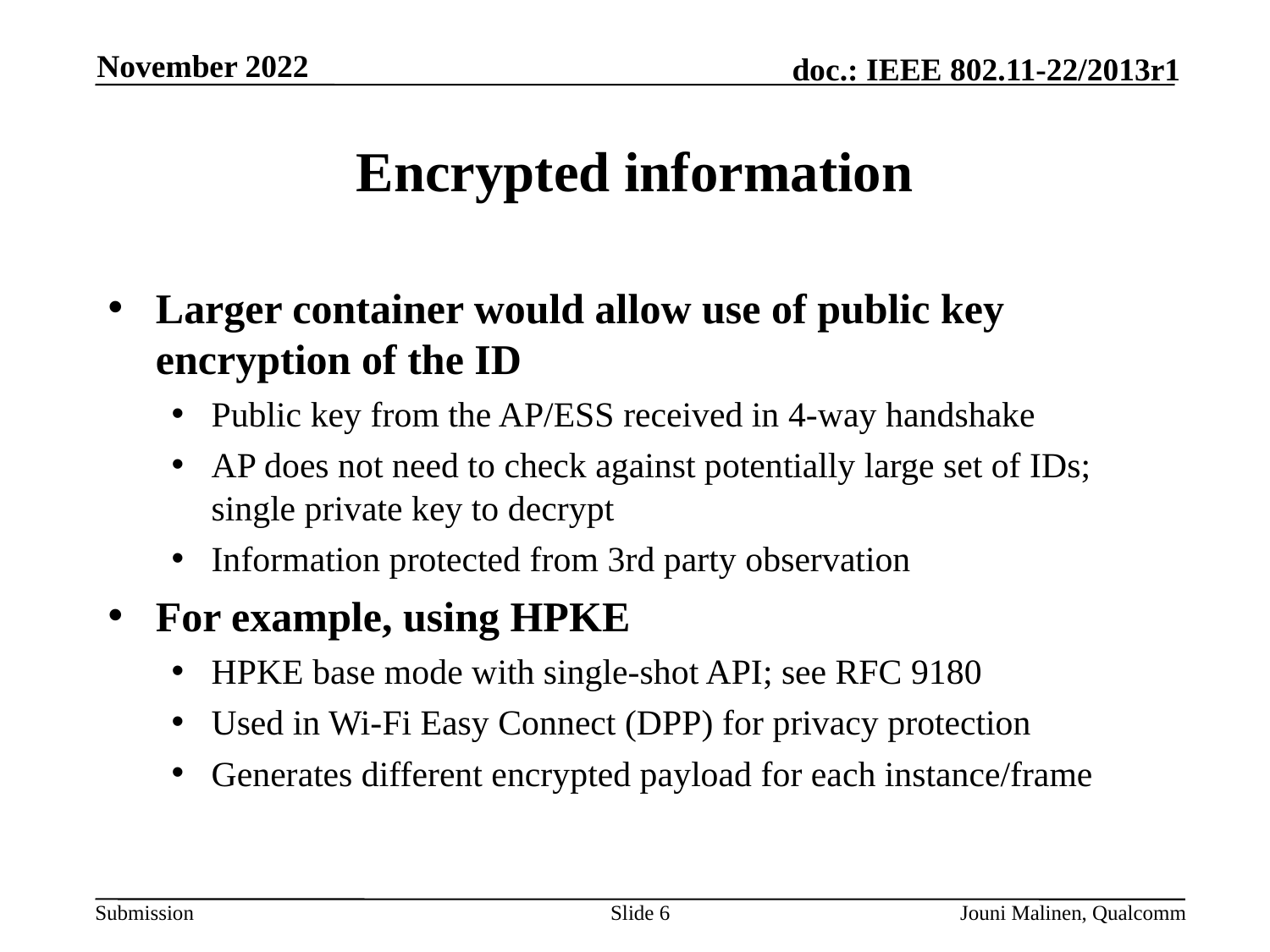

November 2022
# Encrypted information
Larger container would allow use of public key encryption of the ID
Public key from the AP/ESS received in 4-way handshake
AP does not need to check against potentially large set of IDs; single private key to decrypt
Information protected from 3rd party observation
For example, using HPKE
HPKE base mode with single-shot API; see RFC 9180
Used in Wi-Fi Easy Connect (DPP) for privacy protection
Generates different encrypted payload for each instance/frame
Slide 6
Jouni Malinen, Qualcomm